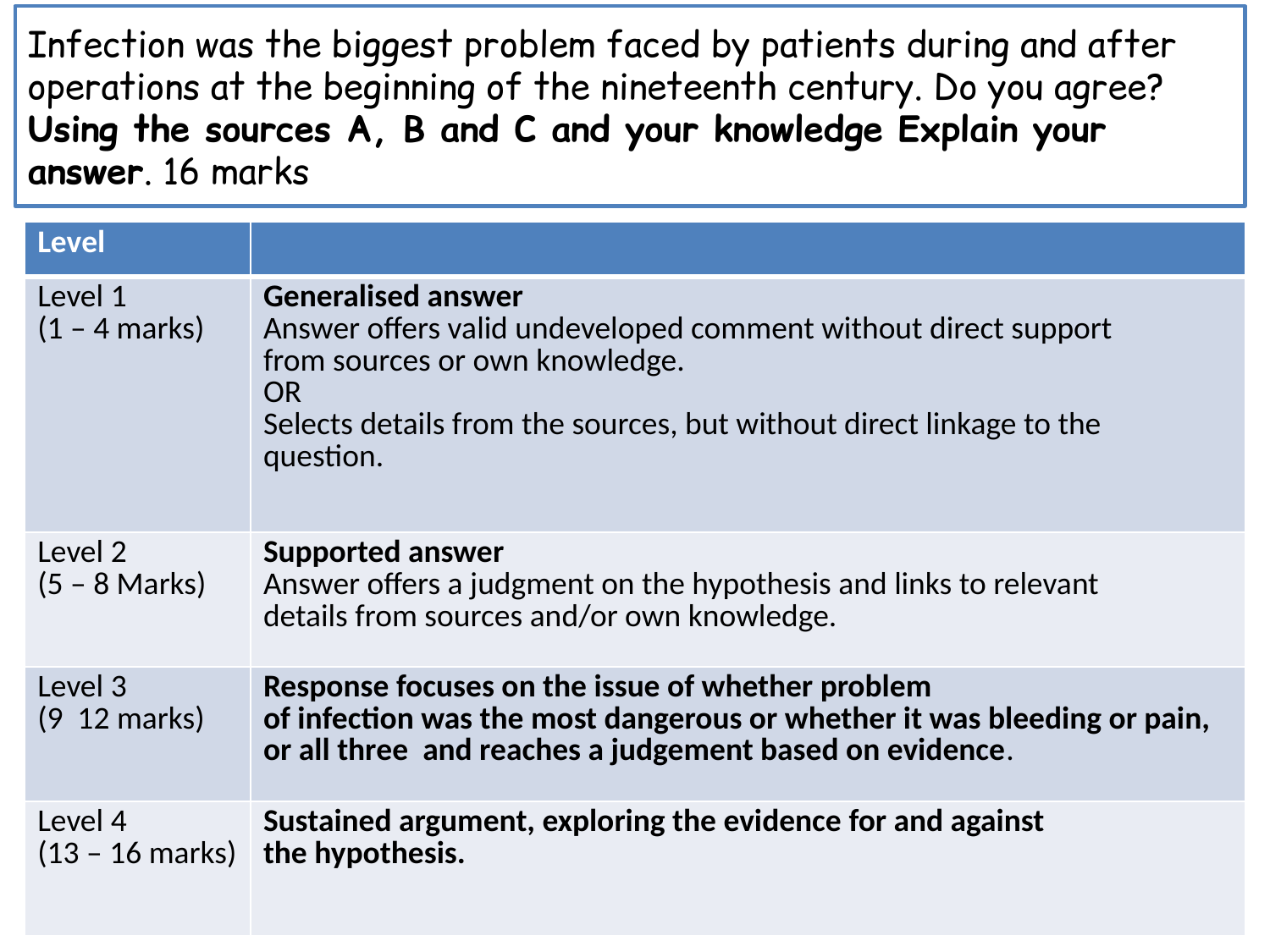

# Infection was the biggest problem faced by patients during and after operations at the beginning of the nineteenth century. Do you agree? Using the sources A, B and C and your knowledge Explain your answer. 16 marks
| Level |  |
| --- | --- |
| Level 1 (1 – 4 marks) | Generalised answer Answer offers valid undeveloped comment without direct support from sources or own knowledge. OR Selects details from the sources, but without direct linkage to the question. |
| Level 2 (5 – 8 Marks) | Supported answer Answer offers a judgment on the hypothesis and links to relevant details from sources and/or own knowledge. |
| Level 3 (9 12 marks) | Response focuses on the issue of whether problem of infection was the most dangerous or whether it was bleeding or pain, or all three and reaches a judgement based on evidence. |
| Level 4 (13 – 16 marks) | Sustained argument, exploring the evidence for and against the hypothesis. |